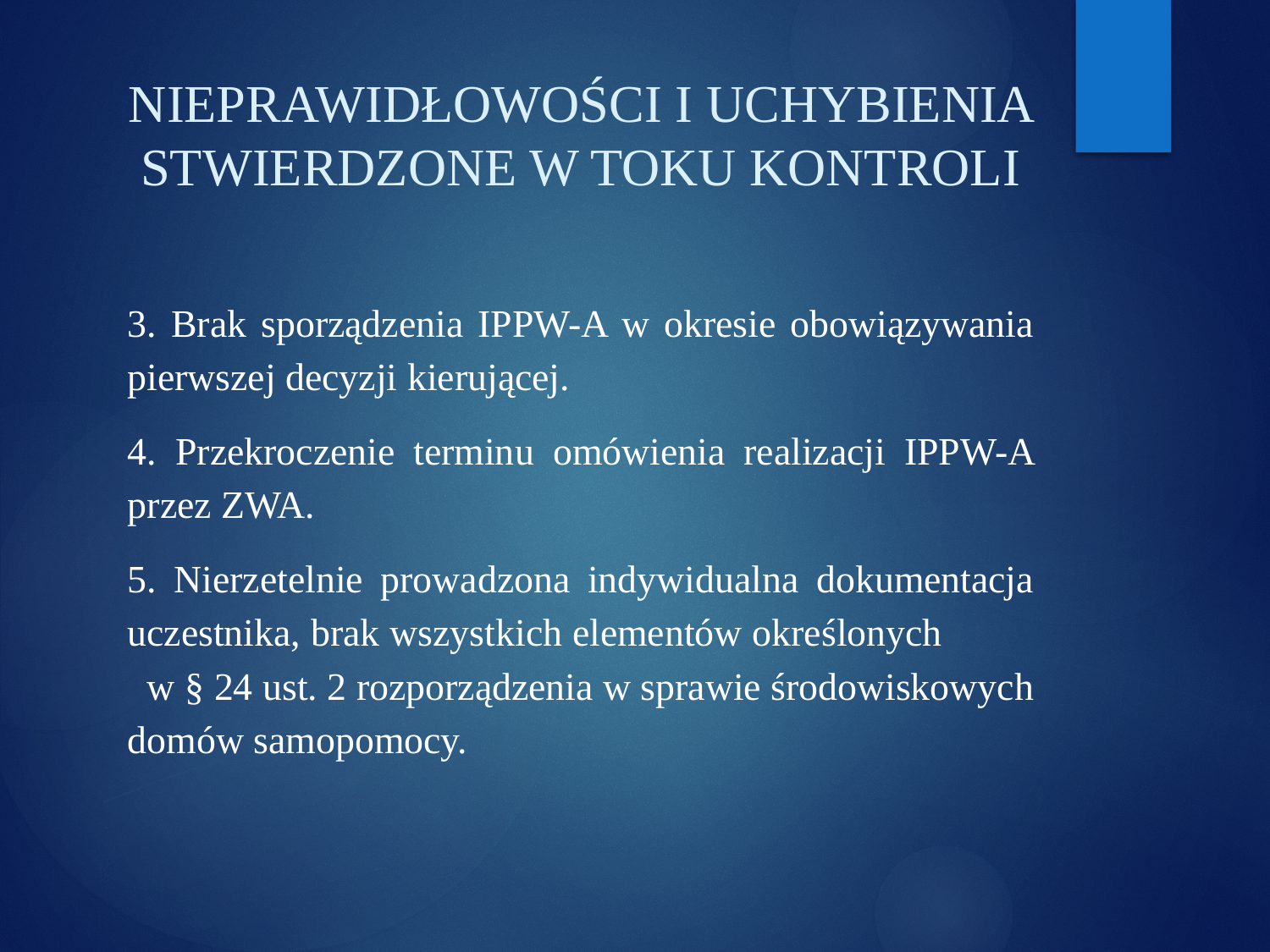

# NIEPRAWIDŁOWOŚCI I UCHYBIENIA STWIERDZONE W TOKU KONTROLI
3. Brak sporządzenia IPPW-A w okresie obowiązywania pierwszej decyzji kierującej.
4. Przekroczenie terminu omówienia realizacji IPPW-A przez ZWA.
5. Nierzetelnie prowadzona indywidualna dokumentacja uczestnika, brak wszystkich elementów określonych            w § 24 ust. 2 rozporządzenia w sprawie środowiskowych domów samopomocy.